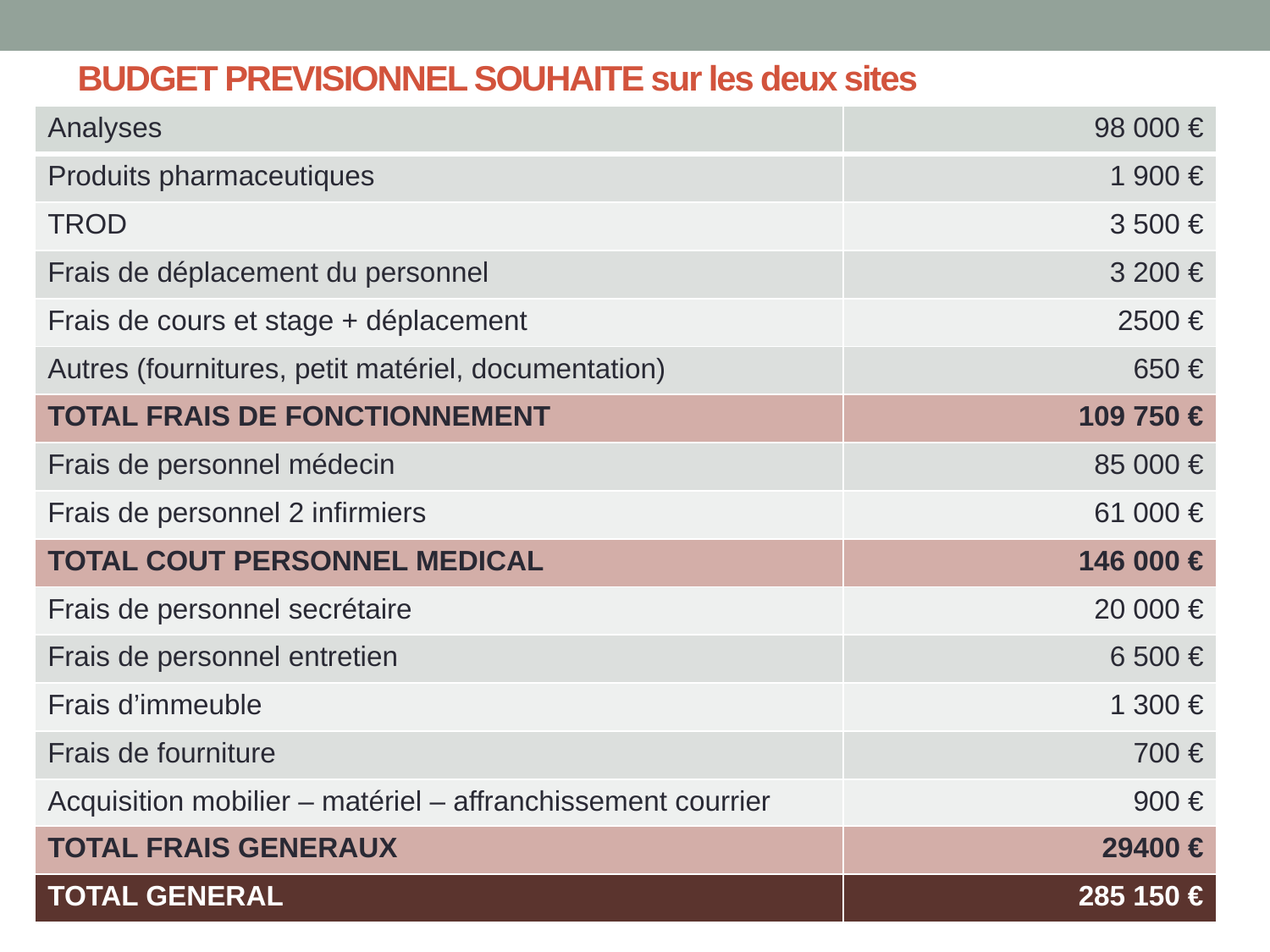

# BUDGET PREVISIONNEL SOUHAITE sur les deux sites
| Analyses | 98 000 € |
| --- | --- |
| Produits pharmaceutiques | 1 900 € |
| TROD | 3 500 € |
| Frais de déplacement du personnel | 3 200 € |
| Frais de cours et stage + déplacement | 2500 € |
| Autres (fournitures, petit matériel, documentation) | 650 € |
| TOTAL FRAIS DE FONCTIONNEMENT | 109 750 € |
| Frais de personnel médecin | 85 000 € |
| Frais de personnel 2 infirmiers | 61 000 € |
| TOTAL COUT PERSONNEL MEDICAL | 146 000 € |
| Frais de personnel secrétaire | 20 000 € |
| Frais de personnel entretien | 6 500 € |
| Frais d’immeuble | 1 300 € |
| Frais de fourniture | 700 € |
| Acquisition mobilier – matériel – affranchissement courrier | 900 € |
| TOTAL FRAIS GENERAUX | 29400 € |
| TOTAL GENERAL | 285 150 € |